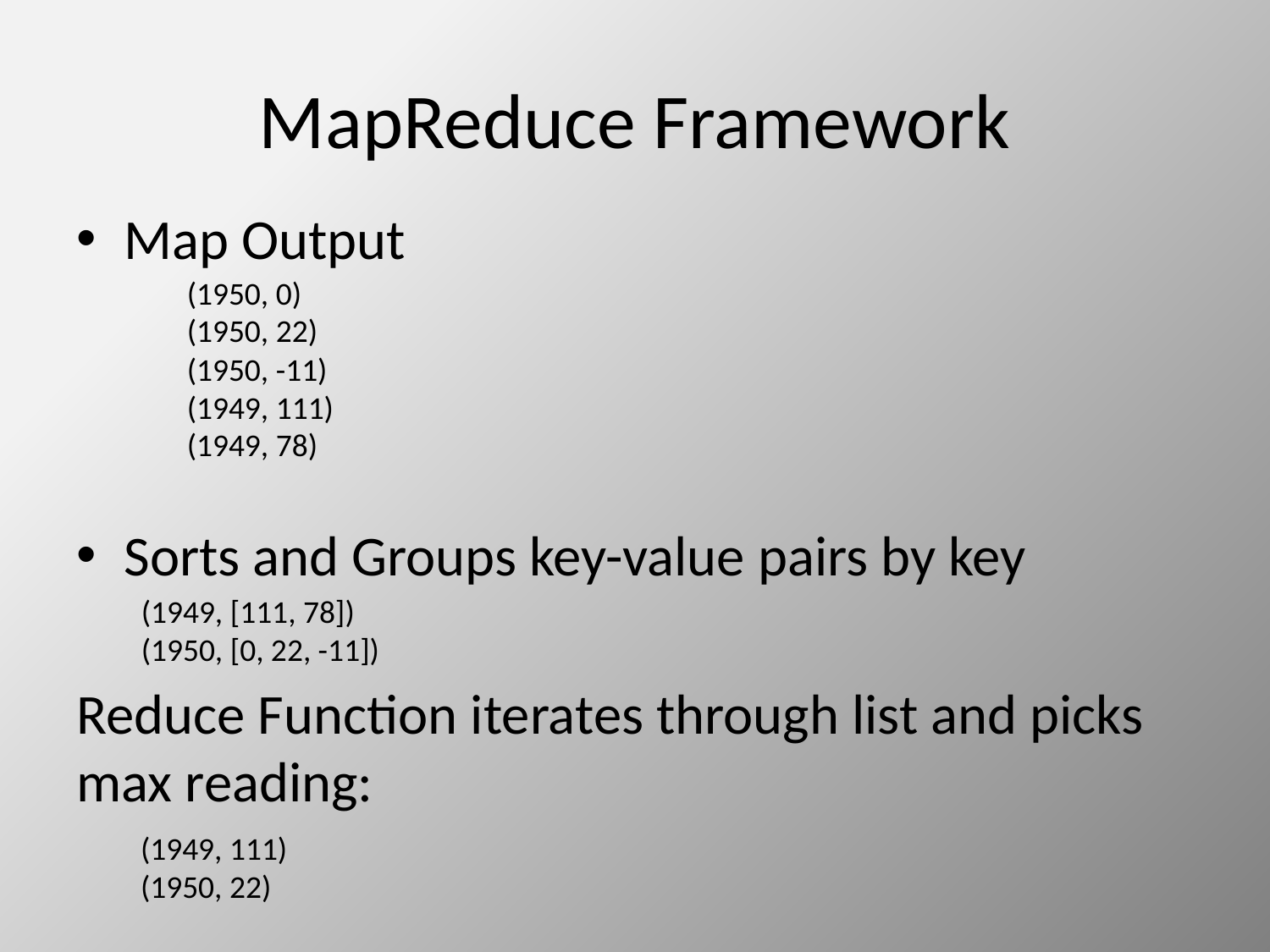

# MapReduce Framework
Map Output

Sorts and Groups key-value pairs by key

Reduce Function iterates through list and picks max reading:

(1950, 0)
(1950, 22)
(1950, -11)
(1949, 111)
(1949, 78)
(1949, [111, 78])
(1950, [0, 22, -11])
(1949, 111)
(1950, 22)